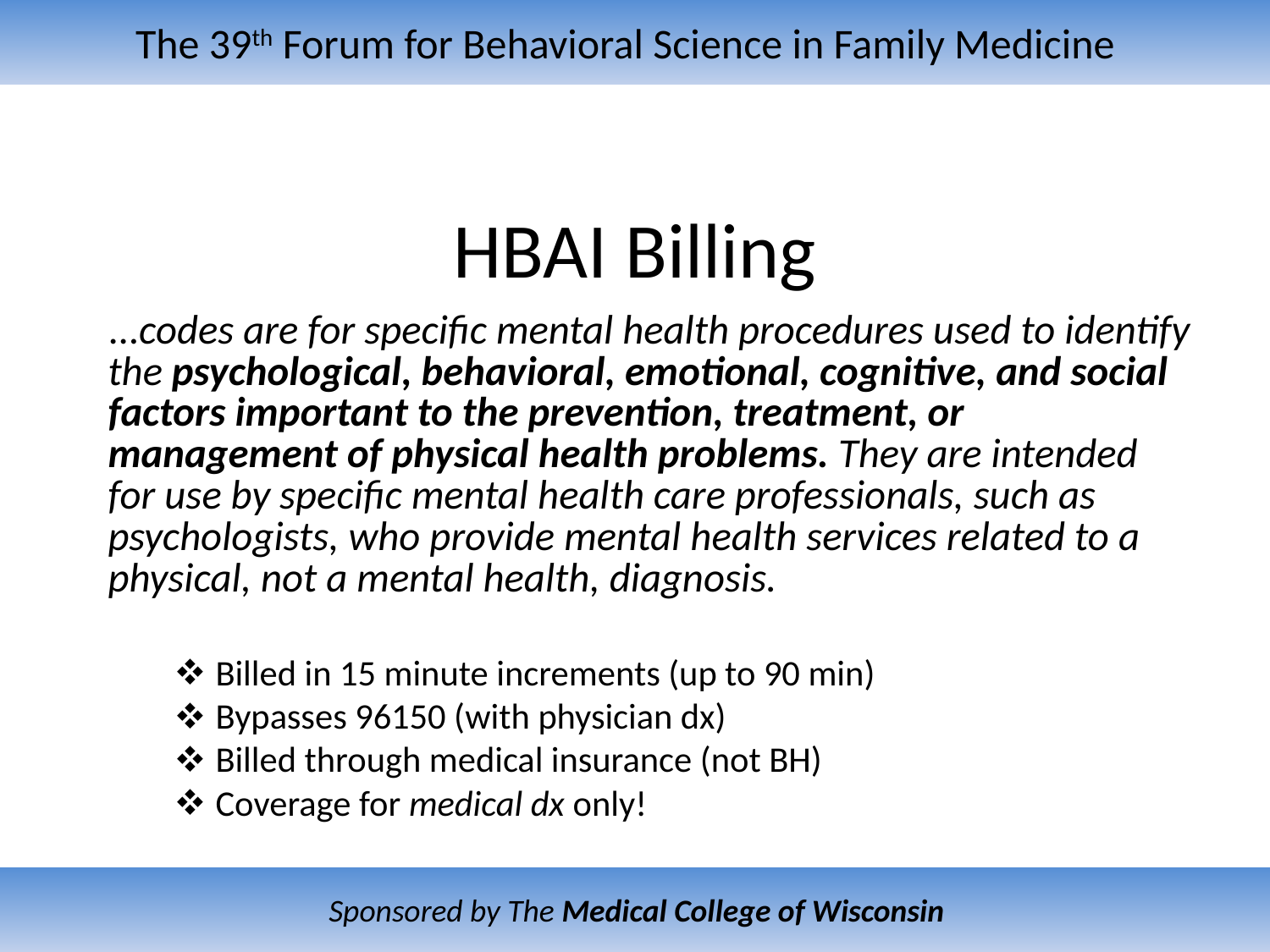

# HBAI Billing
...codes are for specific mental health procedures used to identify the psychological, behavioral, emotional, cognitive, and social factors important to the prevention, treatment, or management of physical health problems. They are intended for use by specific mental health care professionals, such as psychologists, who provide mental health services related to a physical, not a mental health, diagnosis.

Billed in 15 minute increments (up to 90 min)
Bypasses 96150 (with physician dx)
Billed through medical insurance (not BH)
Coverage for medical dx only!